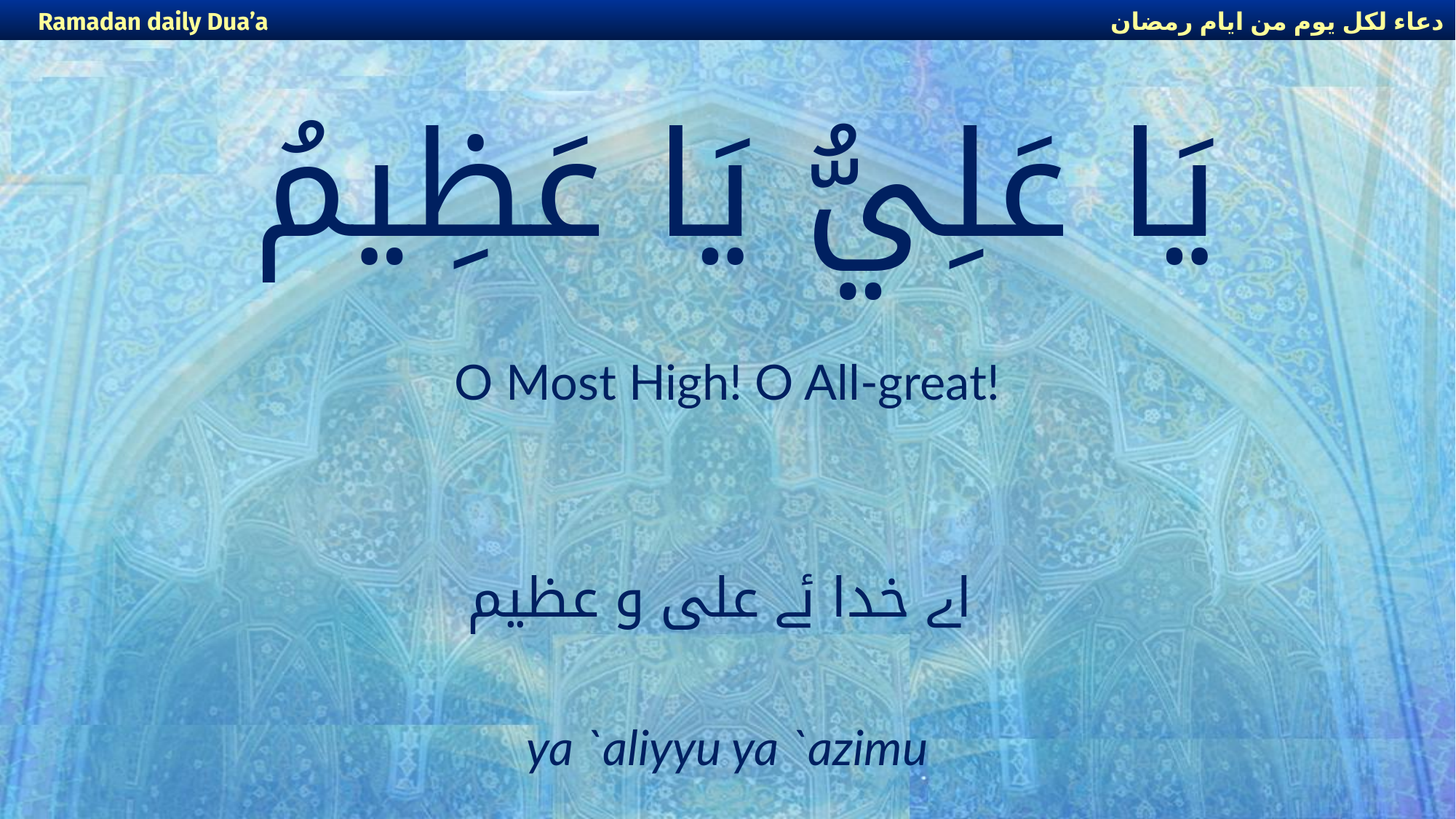

دعاء لكل يوم من ايام رمضان
Ramadan daily Dua’a
دعاء لكل يوم من ايام رمضان
Ramadan daily Dua’a
# يَا عَلِيُّ يَا عَظِيمُ
O Most High! O All-great!

اے خدا ئے علی و عظیم
ya `aliyyu ya `azimu